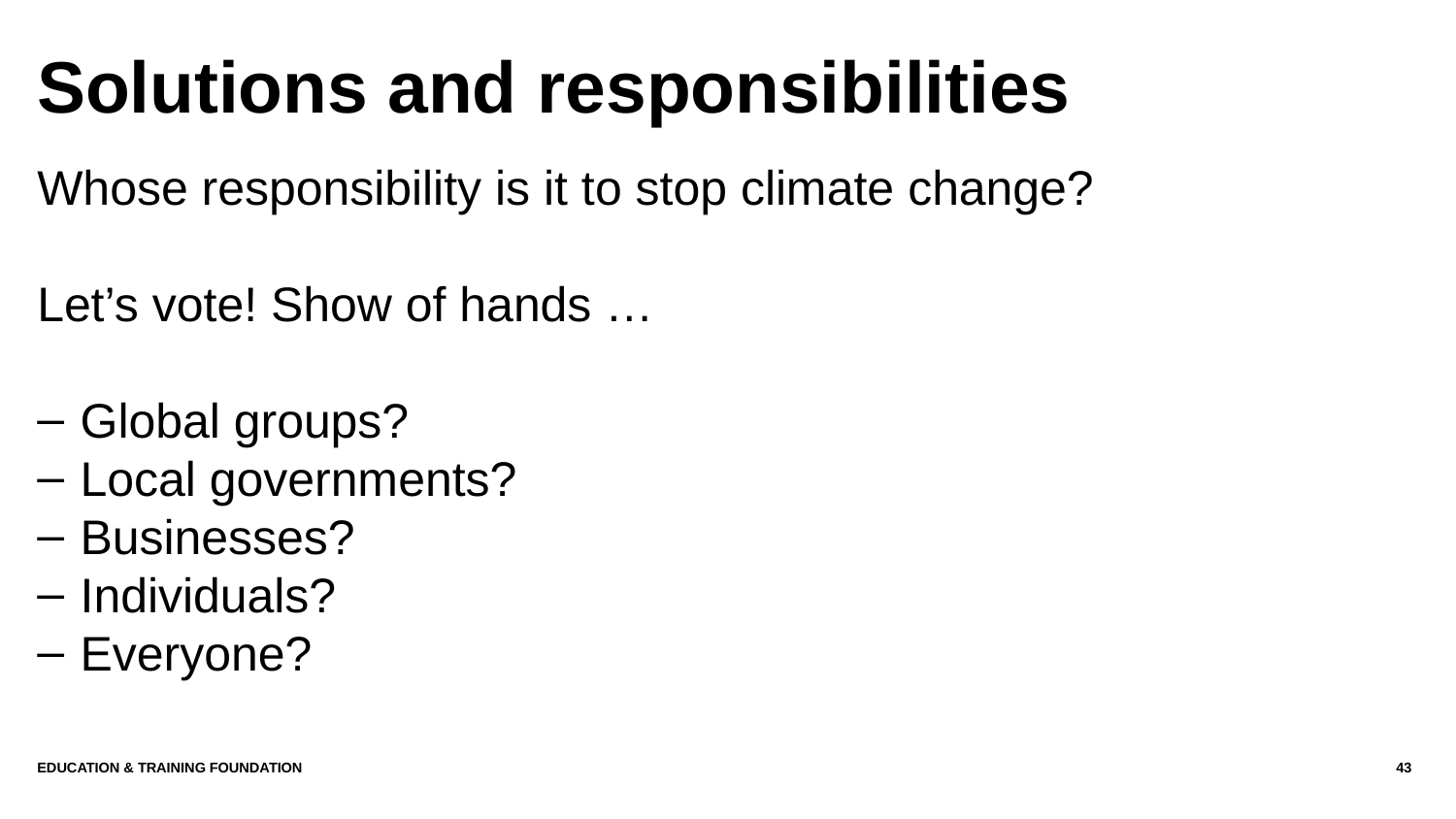

# Solutions and responsibilities
Whose responsibility is it to stop climate change?

Let’s vote! Show of hands …

Global groups?
Local governments?
Businesses?
Individuals?
Everyone?

Education & Training Foundation
43